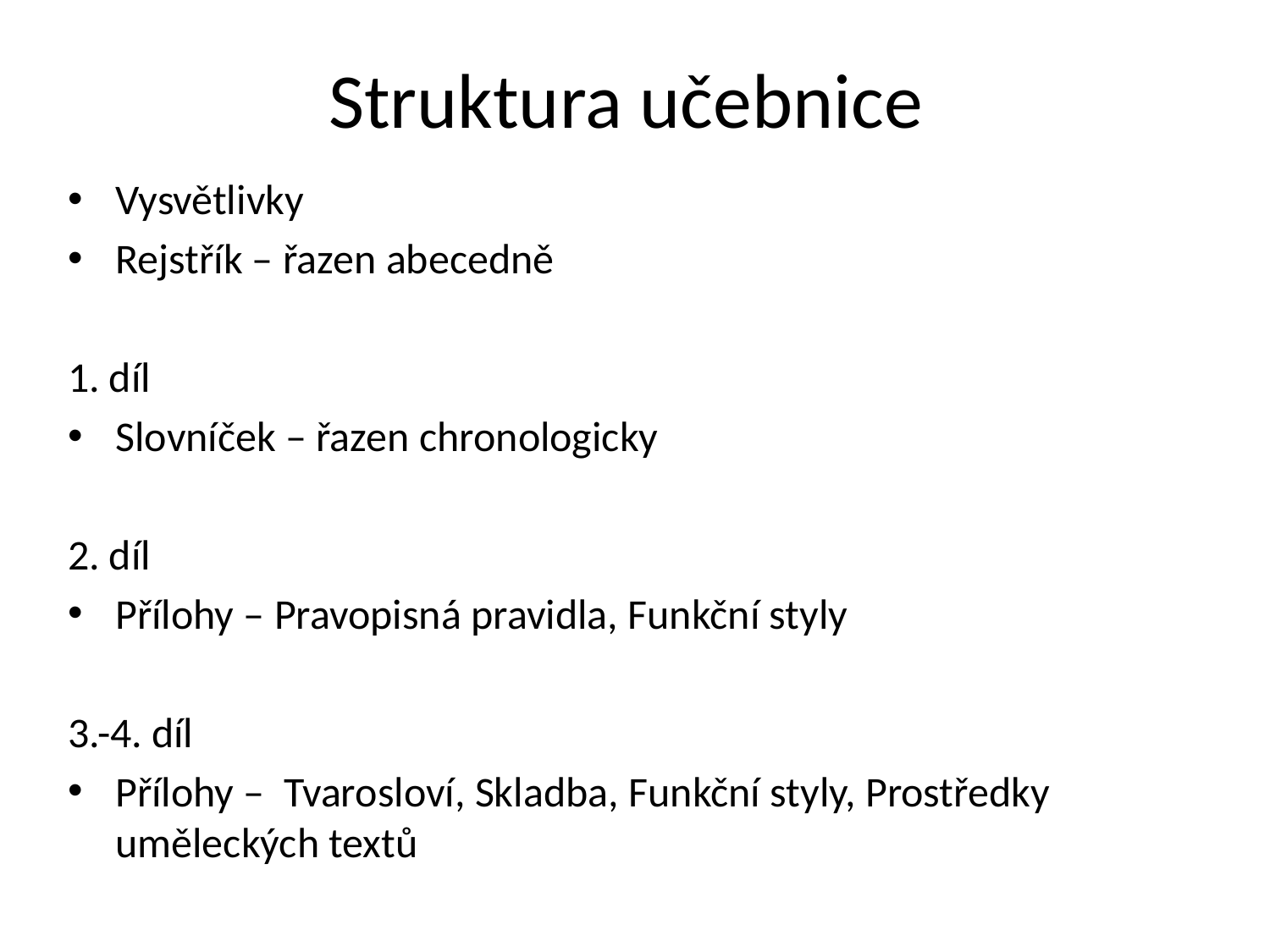

# Struktura učebnice
Vysvětlivky
Rejstřík – řazen abecedně

1. díl
Slovníček – řazen chronologicky

2. díl
Přílohy – Pravopisná pravidla, Funkční styly

3.-4. díl
Přílohy –  Tvarosloví, Skladba, Funkční styly, Prostředky uměleckých textů